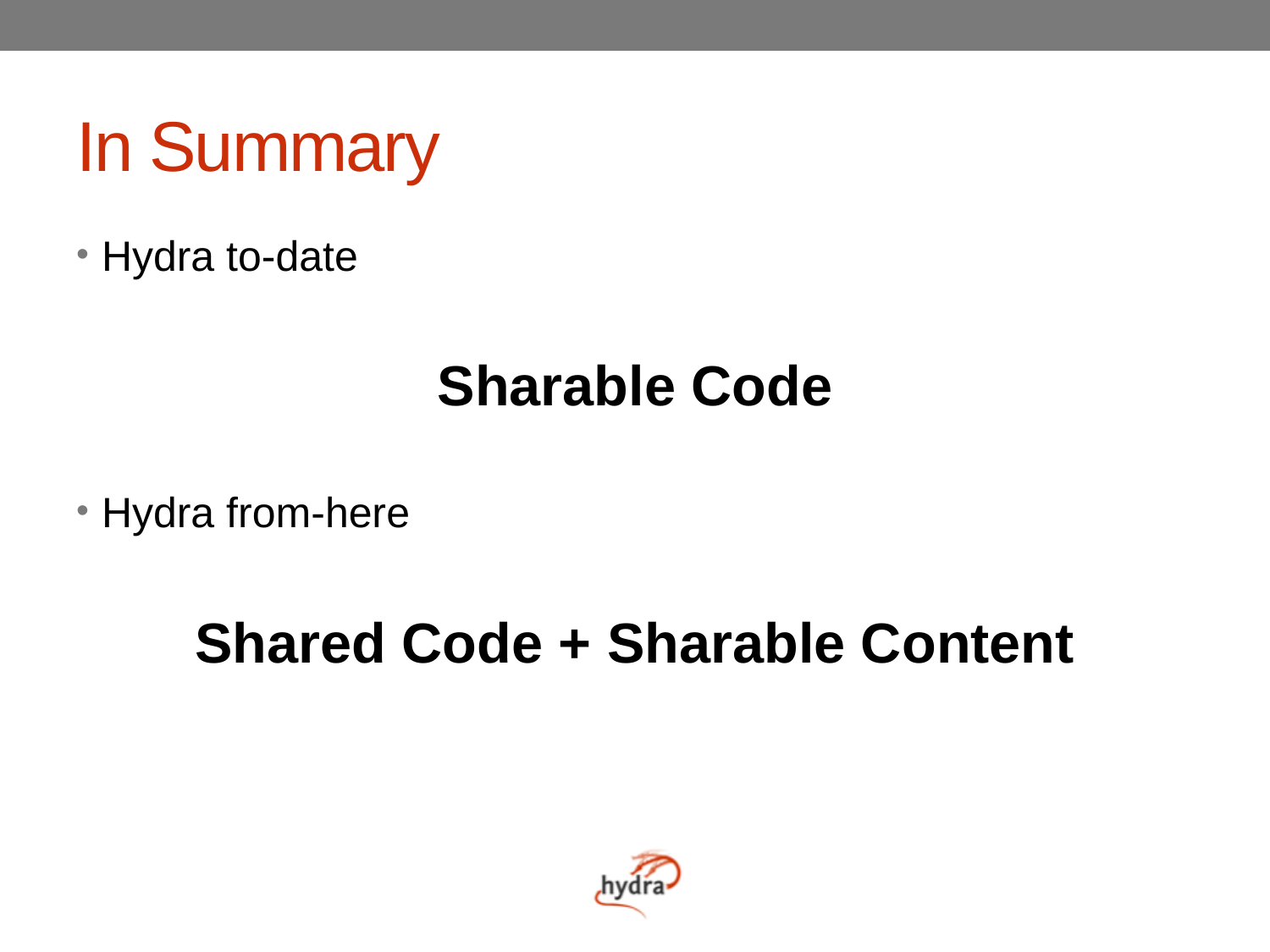

# In Summary
Hydra to-date

Sharable Code

Hydra from-here

Shared Code + Sharable Content